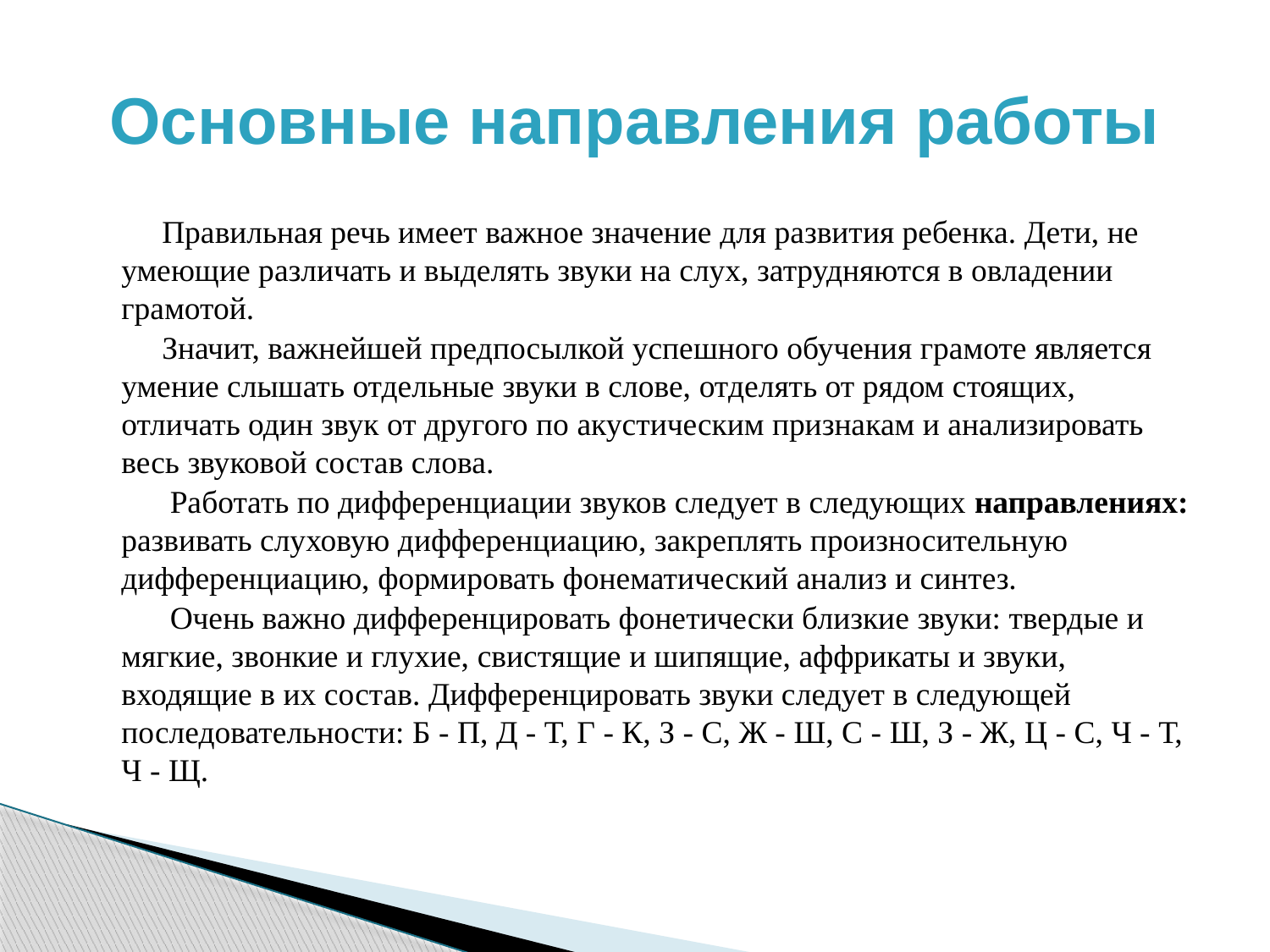

# Основные направления работы
         Правильная речь имеет важное значение для развития ребенка. Дети, не умеющие различать и выделять звуки на слух, затрудняются в овладении грамотой.
         Значит, важнейшей предпосылкой успешного обучения грамоте является умение слышать отдельные звуки в слове, отделять от рядом стоящих, отличать один звук от другого по акустическим признакам и анализировать весь звуковой состав слова.
          Работать по дифференциации звуков следует в следующих направлениях: развивать слуховую дифференциацию, закреплять произносительную дифференциацию, формировать фонематический анализ и синтез.
          Очень важно дифференцировать фонетически близкие звуки: твердые и мягкие, звонкие и глухие, свистящие и шипящие, аффрикаты и звуки, входящие в их состав. Дифференцировать звуки следует в следующей последовательности: Б - П, Д - Т, Г - К, З - С, Ж - Ш, С - Ш, З - Ж, Ц - С, Ч - Т, Ч - Щ.